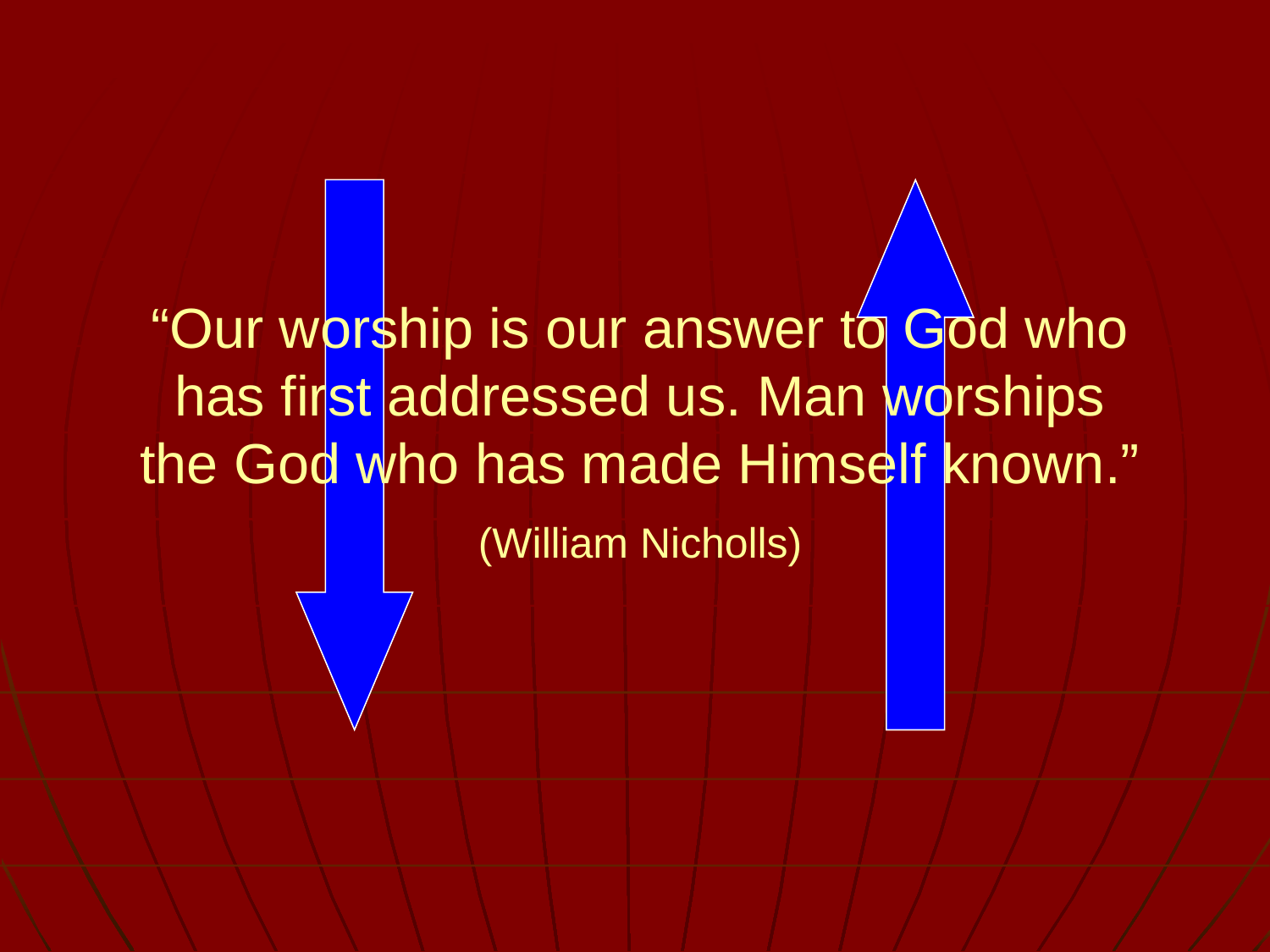

“Our worship is our answer to God who has first addressed us. Man worships the God who has made Himself known.”
(William Nicholls)